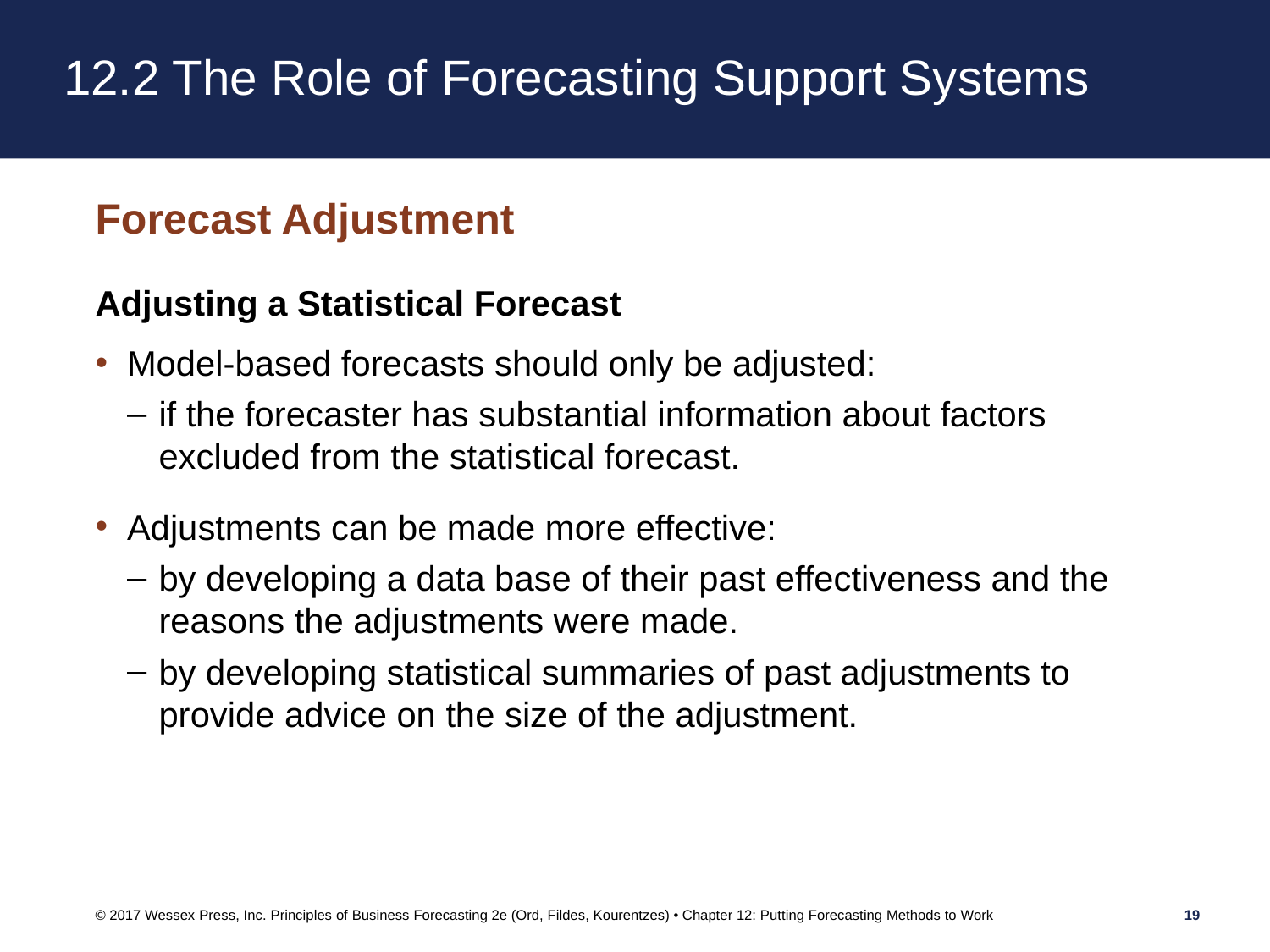

# 12.2 The Role of Forecasting Support Systems
Forecast Adjustment
Adjusting a Statistical Forecast
Model-based forecasts should only be adjusted:
if the forecaster has substantial information about factors excluded from the statistical forecast.
Adjustments can be made more effective:
by developing a data base of their past effectiveness and the reasons the adjustments were made.
by developing statistical summaries of past adjustments to provide advice on the size of the adjustment.
© 2017 Wessex Press, Inc. Principles of Business Forecasting 2e (Ord, Fildes, Kourentzes) • Chapter 12: Putting Forecasting Methods to Work
19